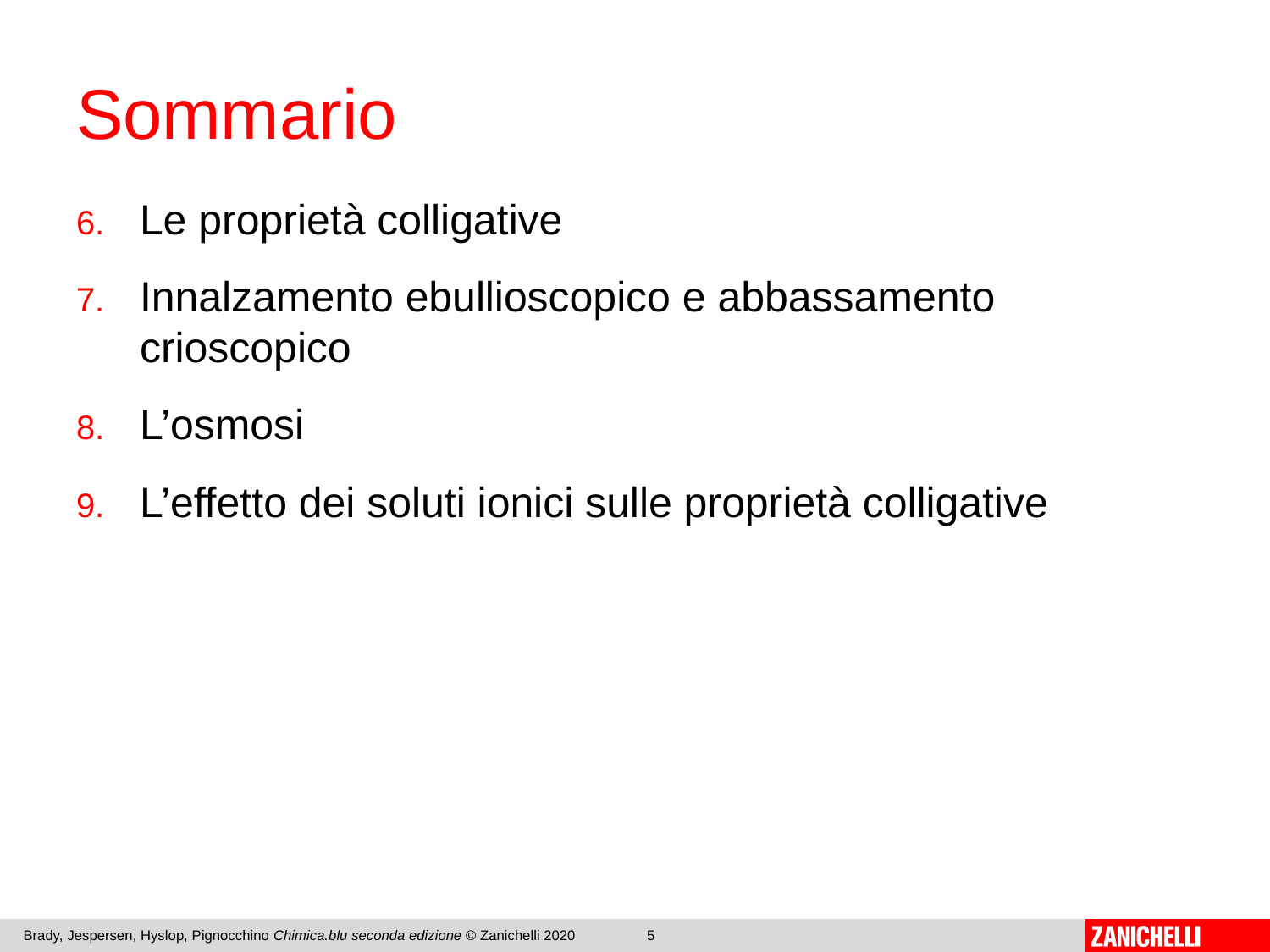

# Sommario
Le proprietà colligative
Innalzamento ebullioscopico e abbassamento crioscopico
L’osmosi
L’effetto dei soluti ionici sulle proprietà colligative
Brady, Jespersen, Hyslop, Pignocchino Chimica.blu seconda edizione © Zanichelli 2020